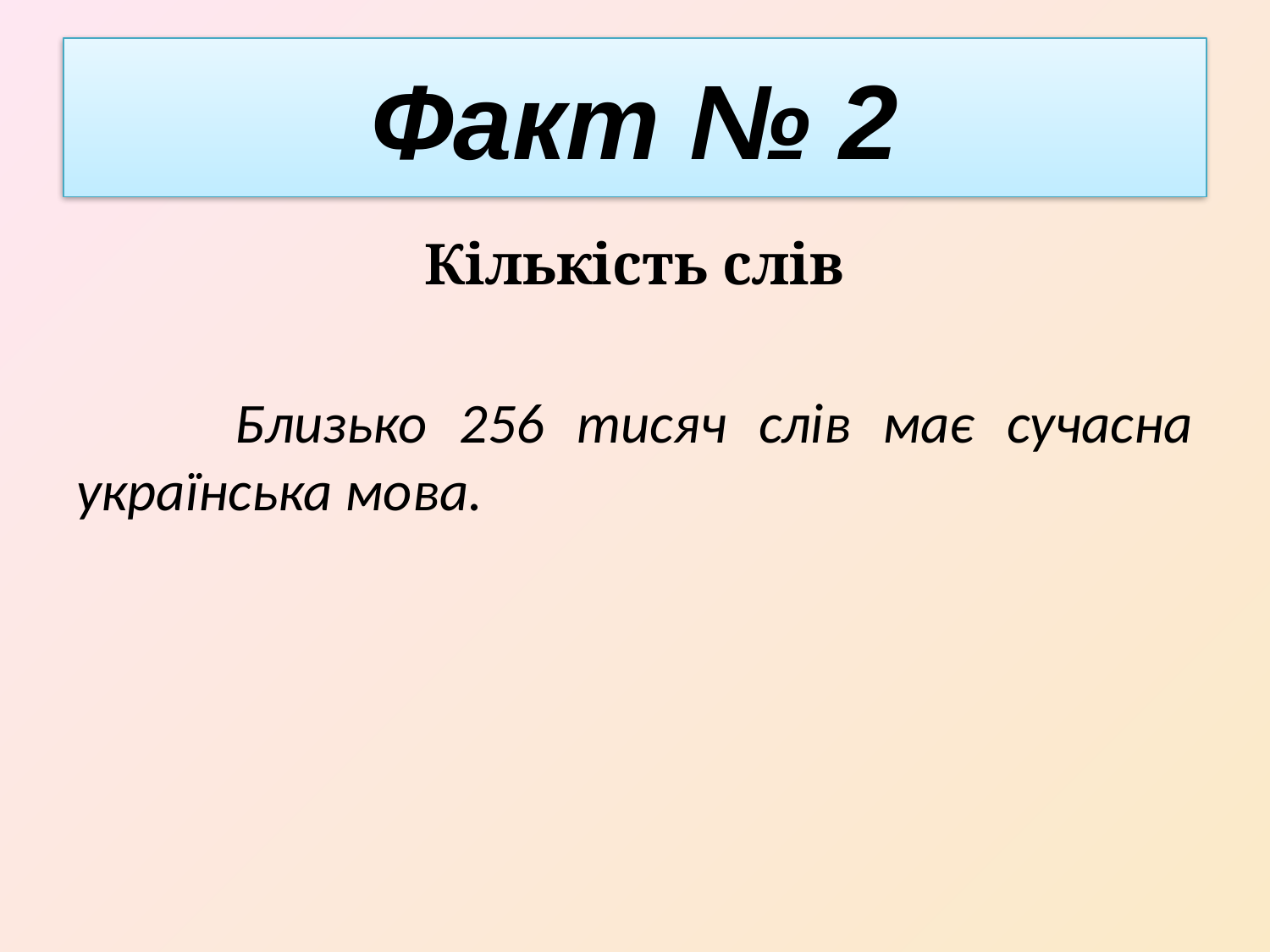

# Факт № 2
Кількість слів

     Близько 256 тисяч слів має сучасна українська мова.